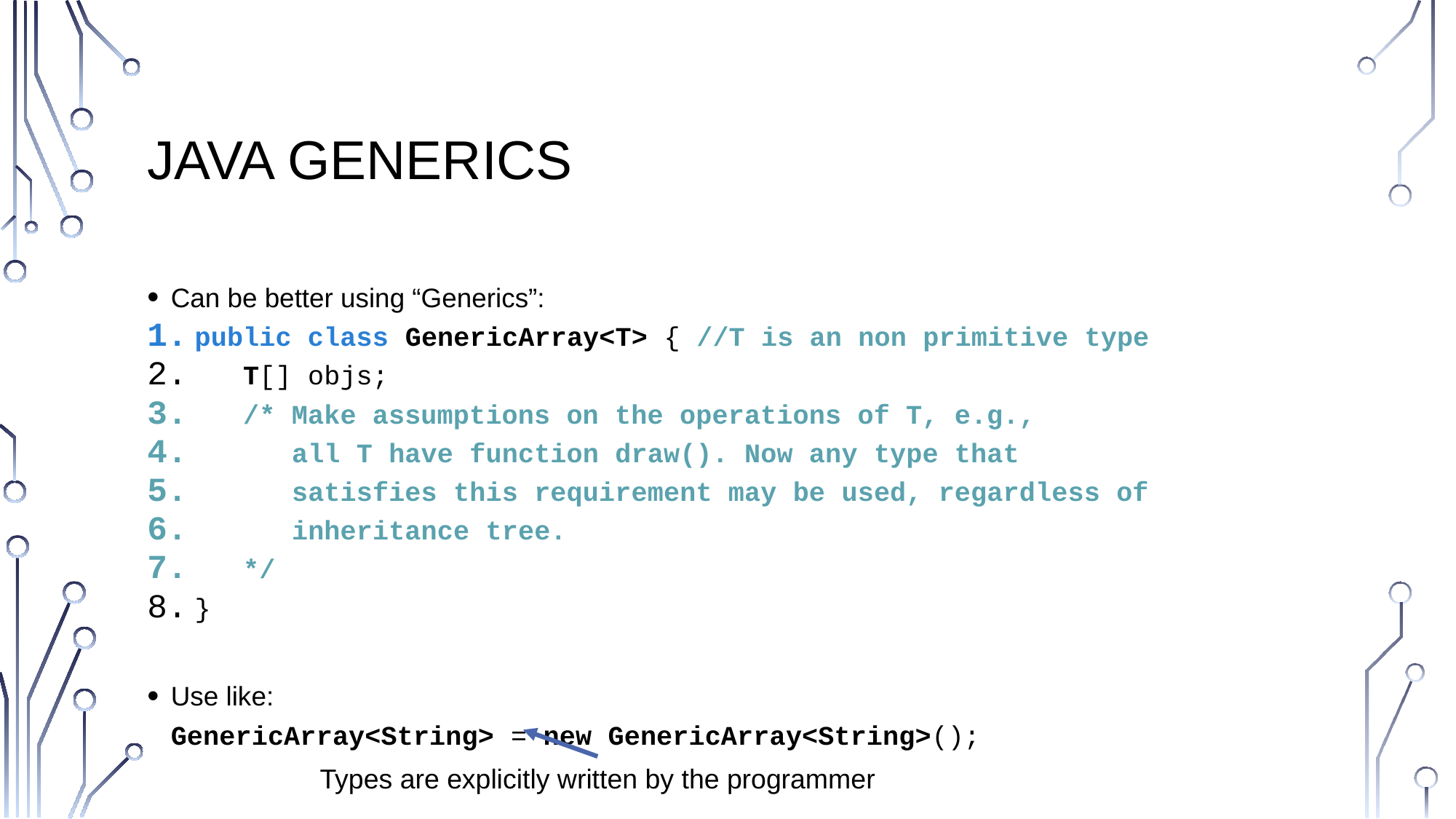

# Java Generics
Can be better using “Generics”:
public class GenericArray<T> { //T is an non primitive type
   T[] objs;
   /* Make assumptions on the operations of T, e.g.,
      all T have function draw(). Now any type that
      satisfies this requirement may be used, regardless of
      inheritance tree.
   */
}

Use like:
GenericArray<String> = new GenericArray<String>();
Types are explicitly written by the programmer